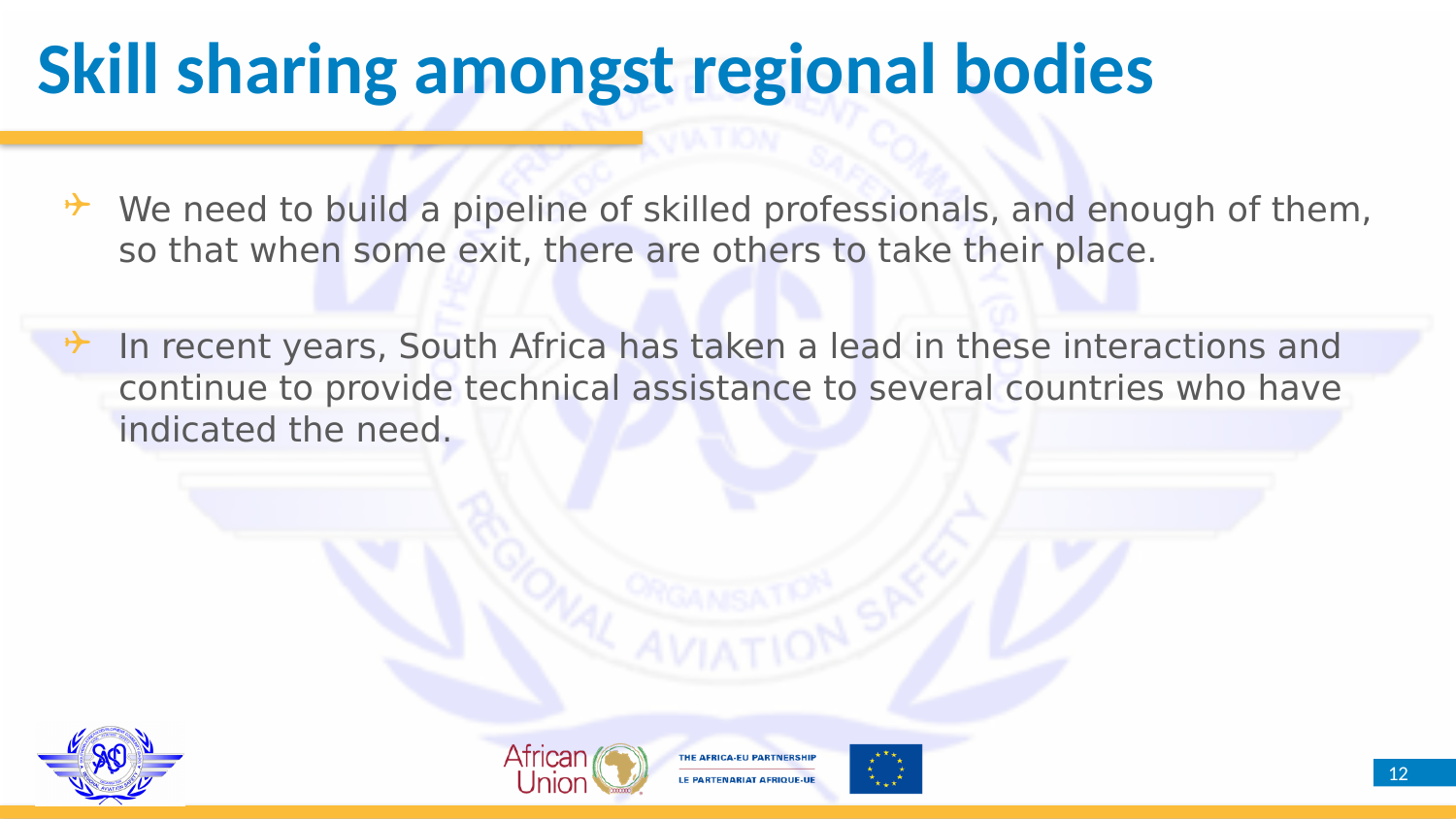

Skill sharing amongst regional bodies

We need to build a pipeline of skilled professionals, and enough of them, so that when some exit, there are others to take their place.

In recent years, South Africa has taken a lead in these interactions and continue to provide technical assistance to several countries who have indicated the need.